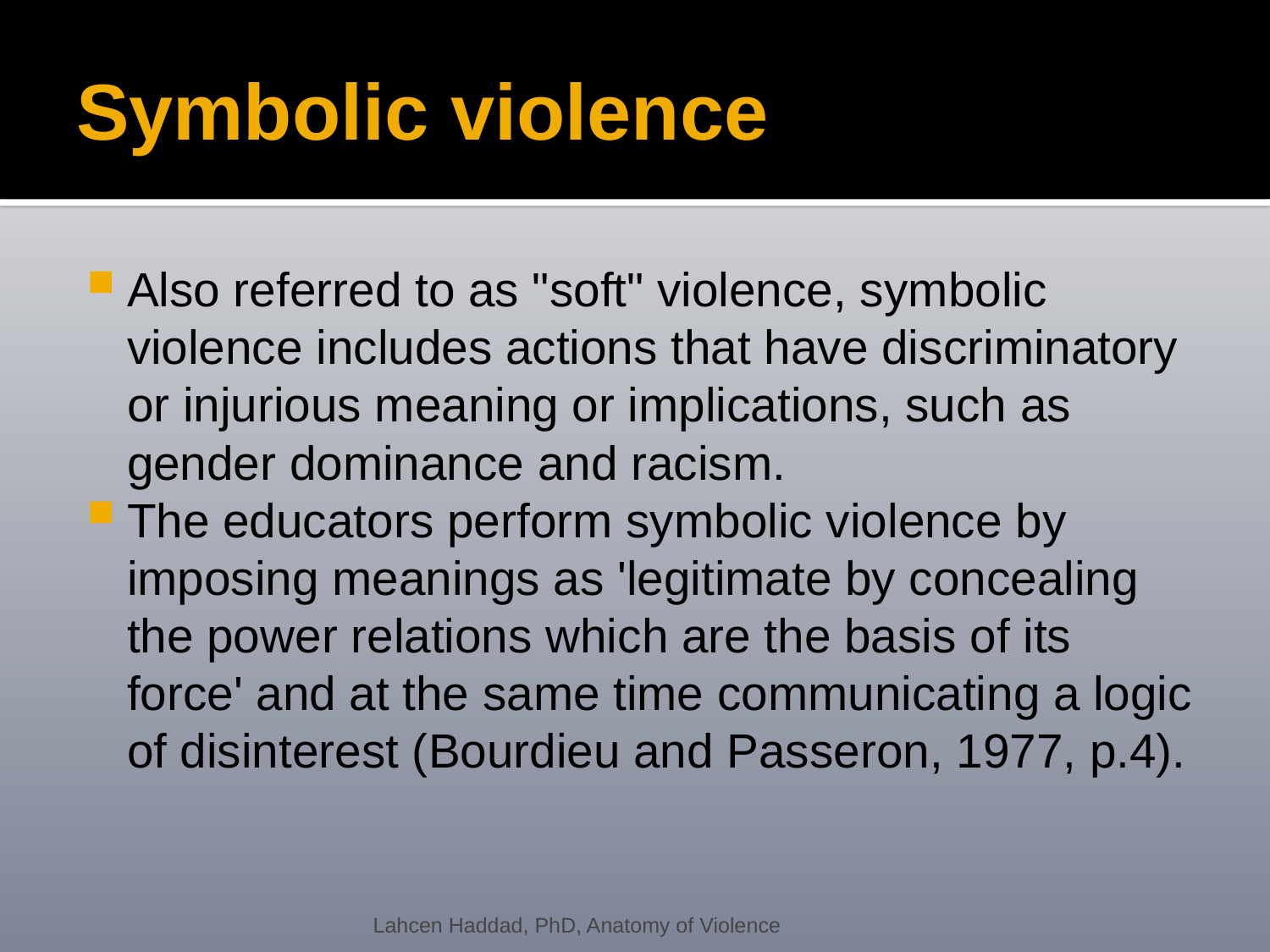

# Symbolic violence
Also referred to as "soft" violence, symbolic violence includes actions that have discriminatory or injurious meaning or implications, such as gender dominance and racism.
The educators perform symbolic violence by imposing meanings as 'legitimate by concealing the power relations which are the basis of its force' and at the same time communicating a logic of disinterest (Bourdieu and Passeron, 1977, p.4).

Lahcen Haddad, PhD, Anatomy of Violence